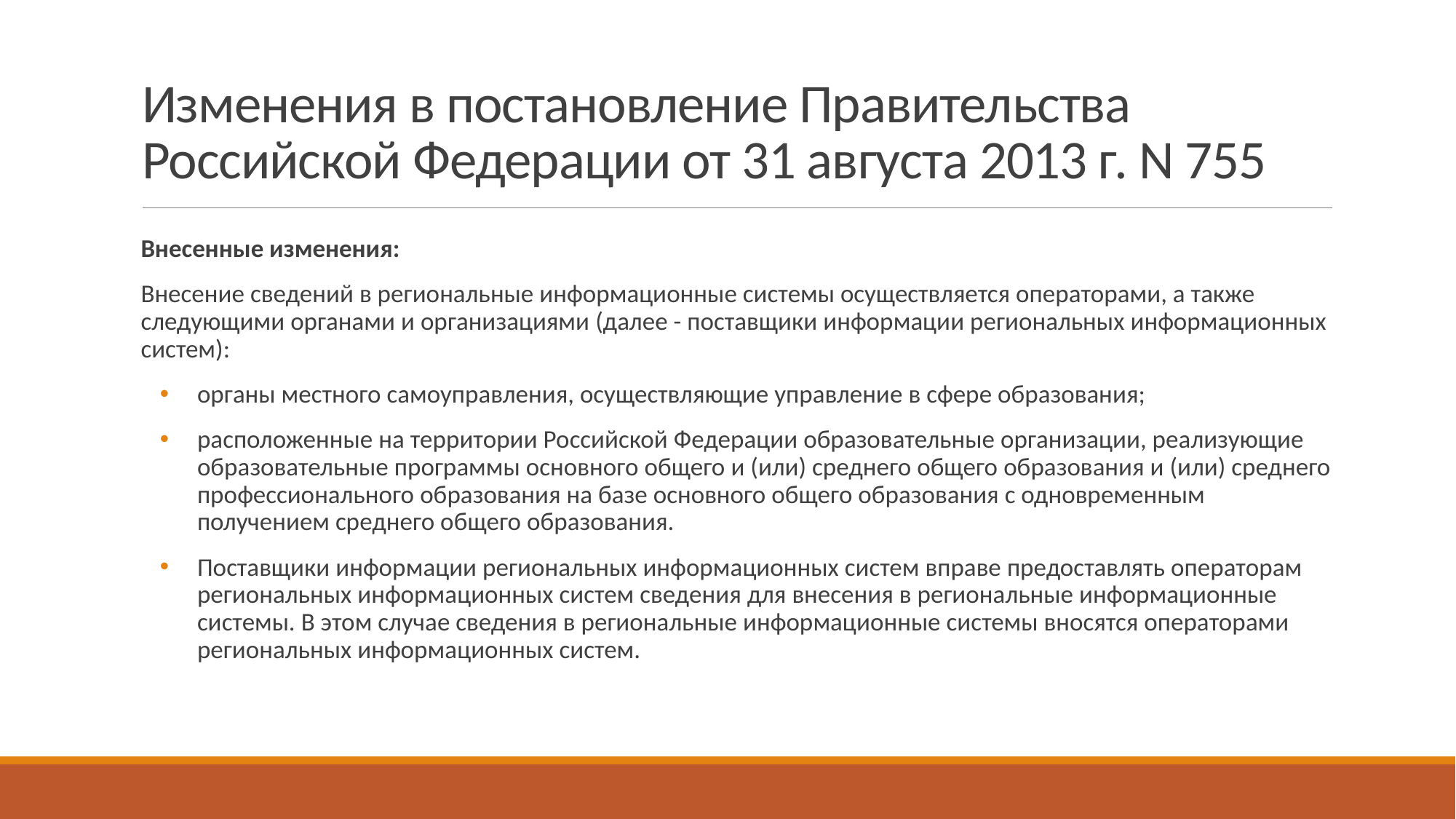

# Изменения в постановление Правительства Российской Федерации от 31 августа 2013 г. N 755
Внесенные изменения:
Внесение сведений в региональные информационные системы осуществляется операторами, а также следующими органами и организациями (далее - поставщики информации региональных информационных систем):
органы местного самоуправления, осуществляющие управление в сфере образования;
расположенные на территории Российской Федерации образовательные организации, реализующие образовательные программы основного общего и (или) среднего общего образования и (или) среднего профессионального образования на базе основного общего образования с одновременным получением среднего общего образования.
Поставщики информации региональных информационных систем вправе предоставлять операторам региональных информационных систем сведения для внесения в региональные информационные системы. В этом случае сведения в региональные информационные системы вносятся операторами региональных информационных систем.